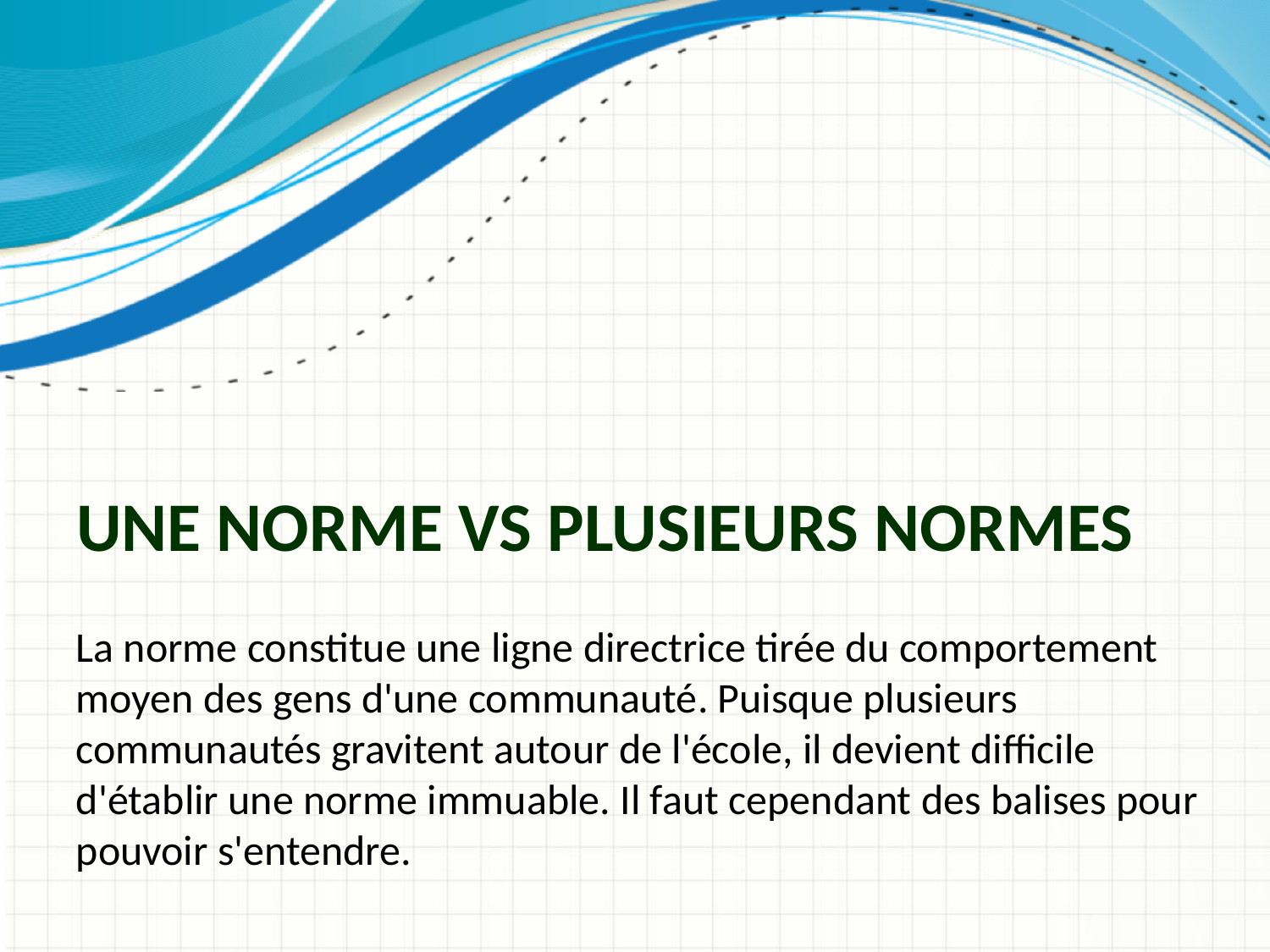

# Une norme vs plusieurs normes
La norme constitue une ligne directrice tirée du comportement moyen des gens d'une communauté. Puisque plusieurs communautés gravitent autour de l'école, il devient difficile d'établir une norme immuable. Il faut cependant des balises pour pouvoir s'entendre.